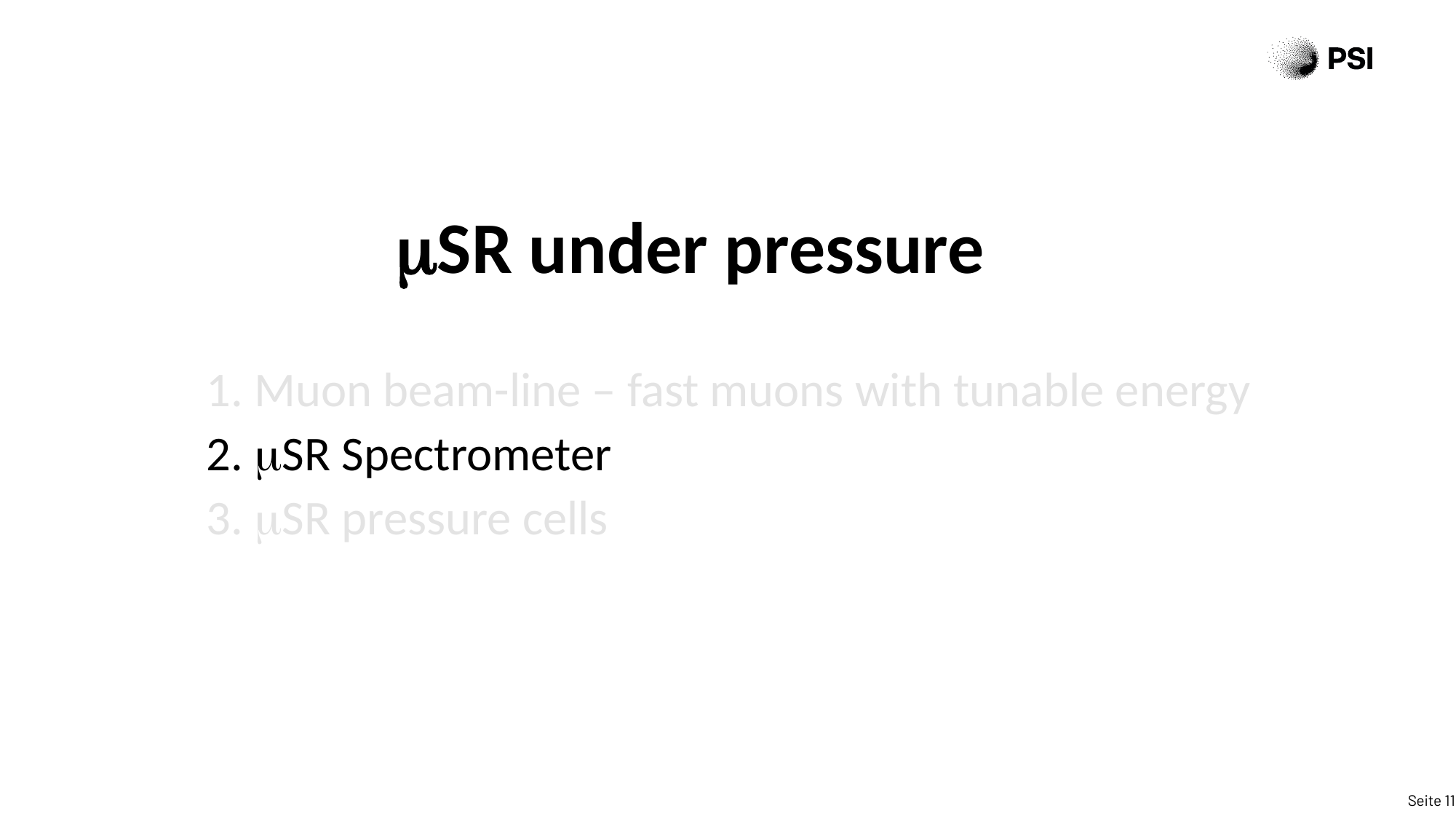

μSR under pressure
1. Muon beam-line – fast muons with tunable energy
2. μSR Spectrometer
3. μSR pressure cells
Seite 11